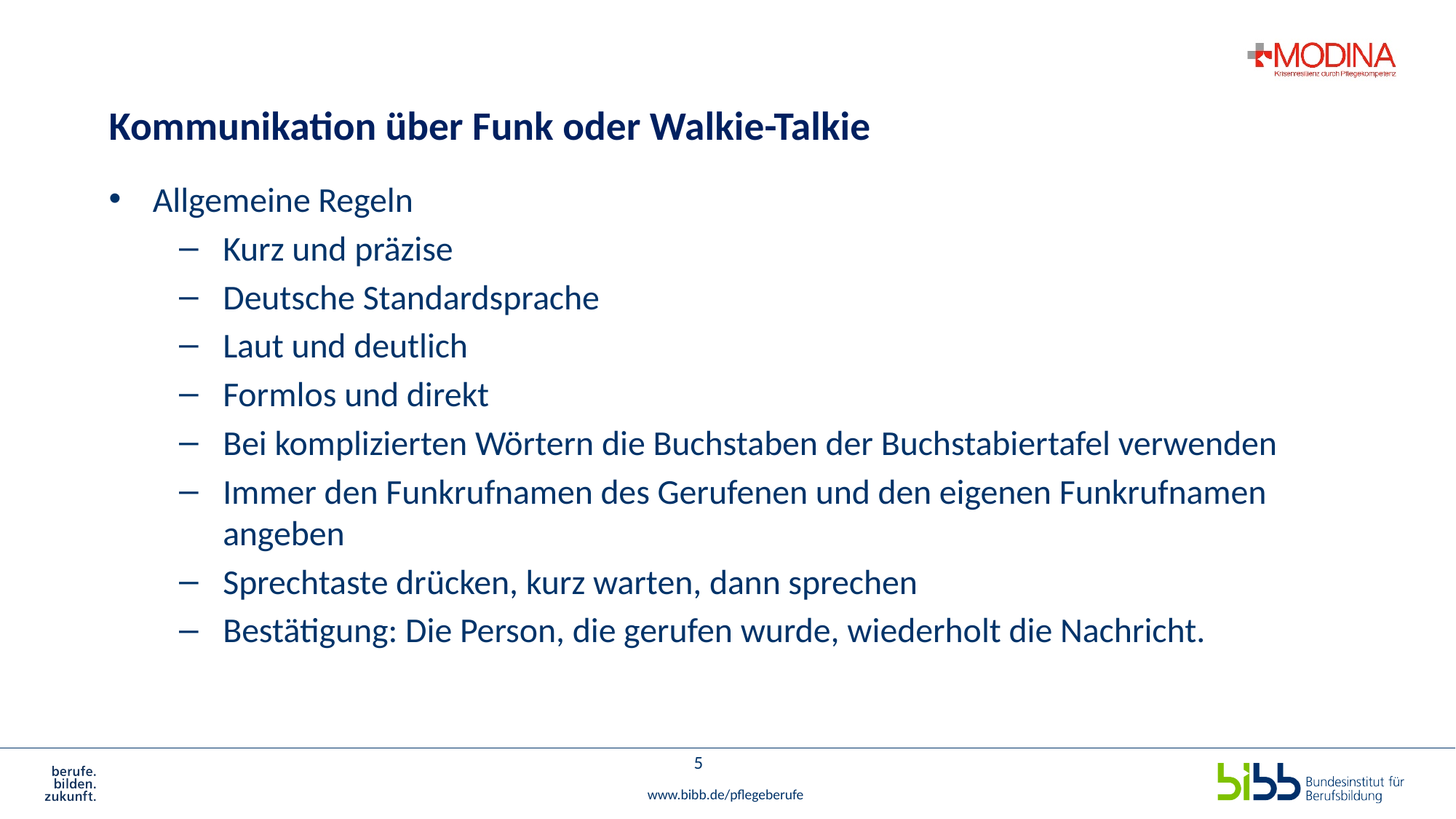

# Kommunikation über Funk oder Walkie-Talkie
Allgemeine Regeln
Kurz und präzise
Deutsche Standardsprache
Laut und deutlich
Formlos und direkt
Bei komplizierten Wörtern die Buchstaben der Buchstabiertafel verwenden
Immer den Funkrufnamen des Gerufenen und den eigenen Funkrufnamen angeben
Sprechtaste drücken, kurz warten, dann sprechen
Bestätigung: Die Person, die gerufen wurde, wiederholt die Nachricht.